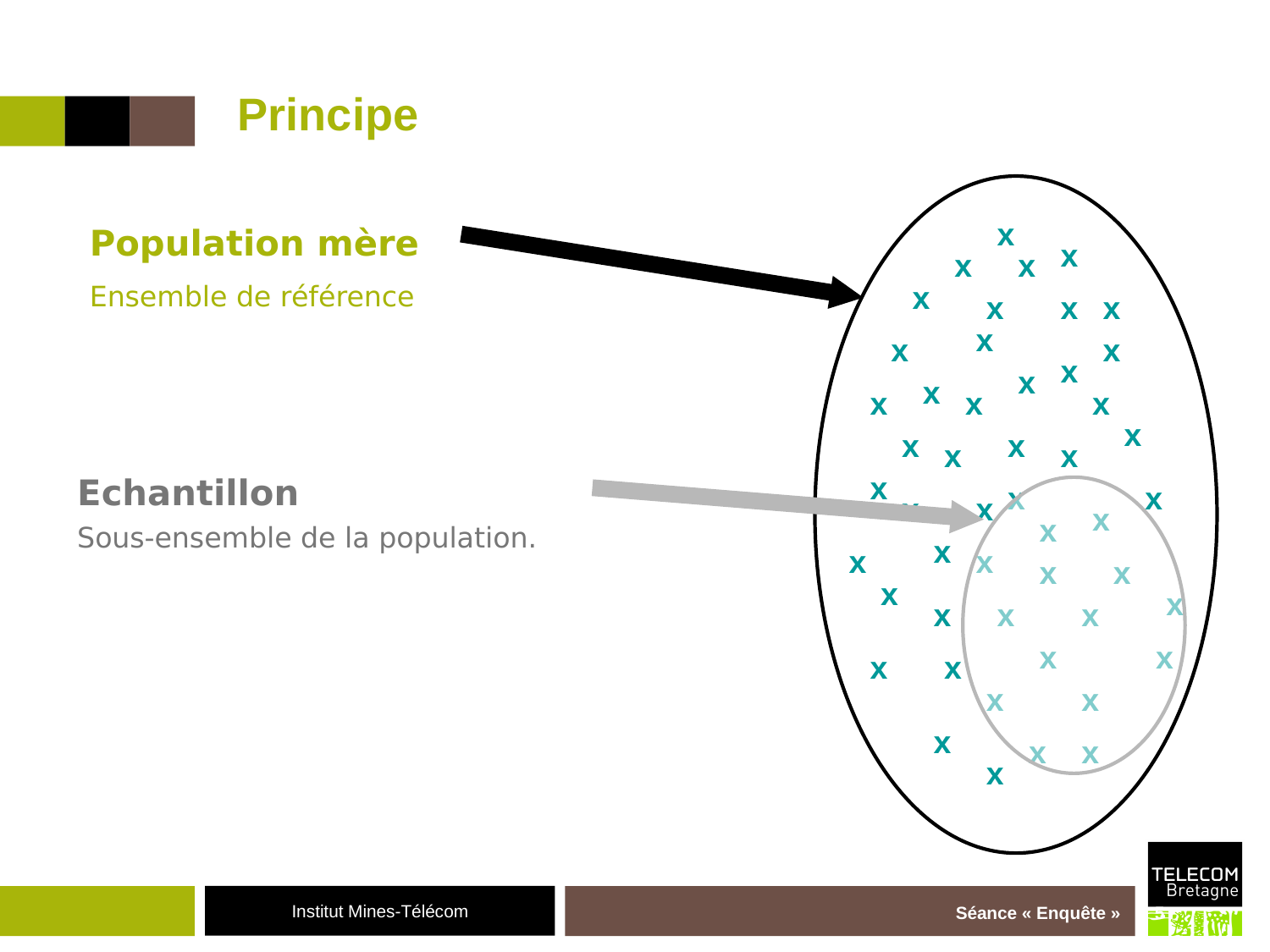

# Principe

x
x
x
x
x
x
x
x
x
x
x
x
x
x
x
x
x
x
x
x
x
x
x
x
x
x
x
x
x
x
x
x
x
x
x
x
x
x
x
x
x
x
x
x
x
x
x
x
x
Population mère
Ensemble de référence

Echantillon
Sous-ensemble de la population.

Séance « Enquête »       5